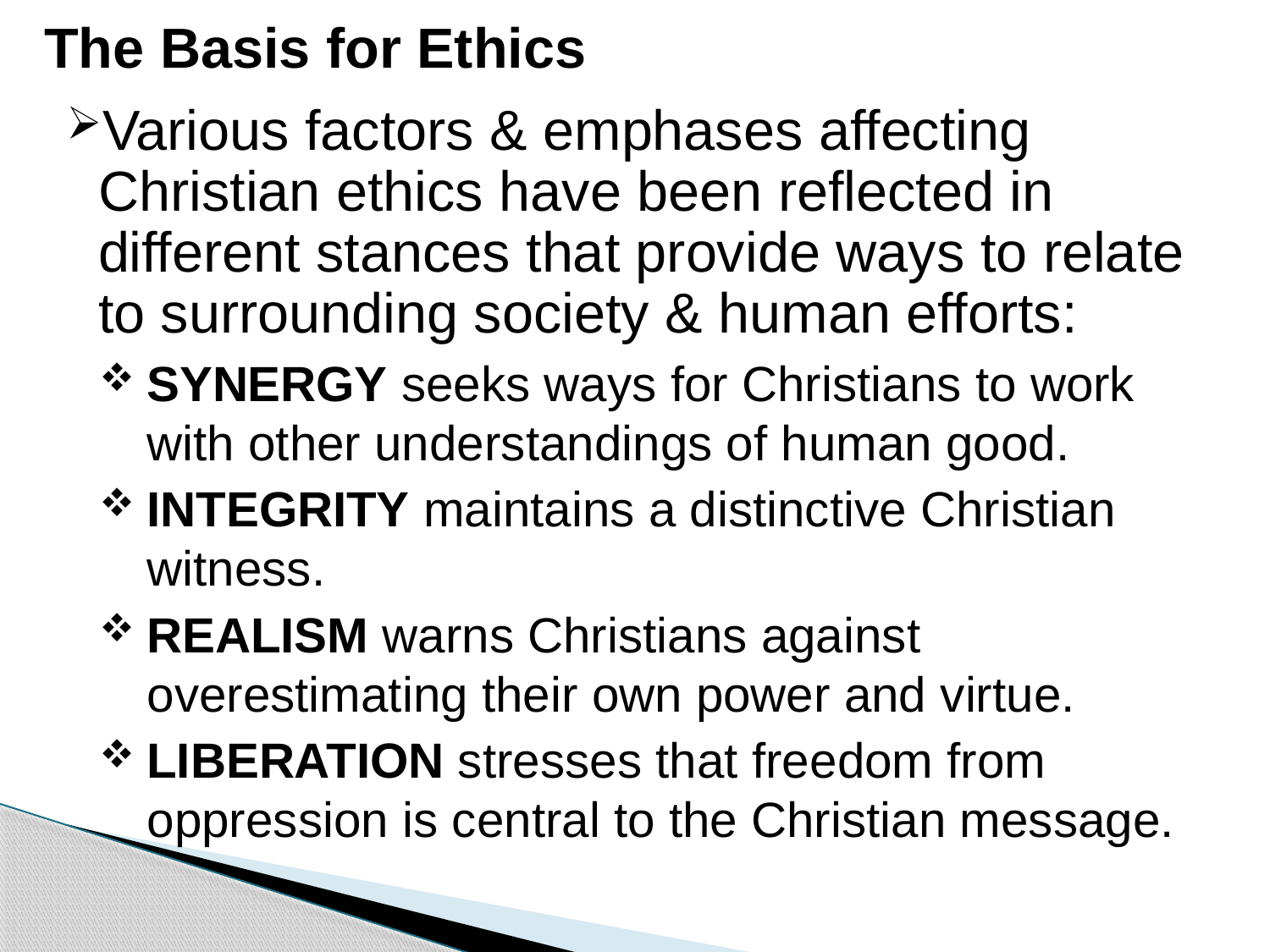

# The Basis for Ethics
Various factors & emphases affecting Christian ethics have been reflected in different stances that provide ways to relate to surrounding society & human efforts:
SYNERGY seeks ways for Christians to work with other understandings of human good.
INTEGRITY maintains a distinctive Christian witness.
REALISM warns Christians against overestimating their own power and virtue.
LIBERATION stresses that freedom from oppression is central to the Christian message.